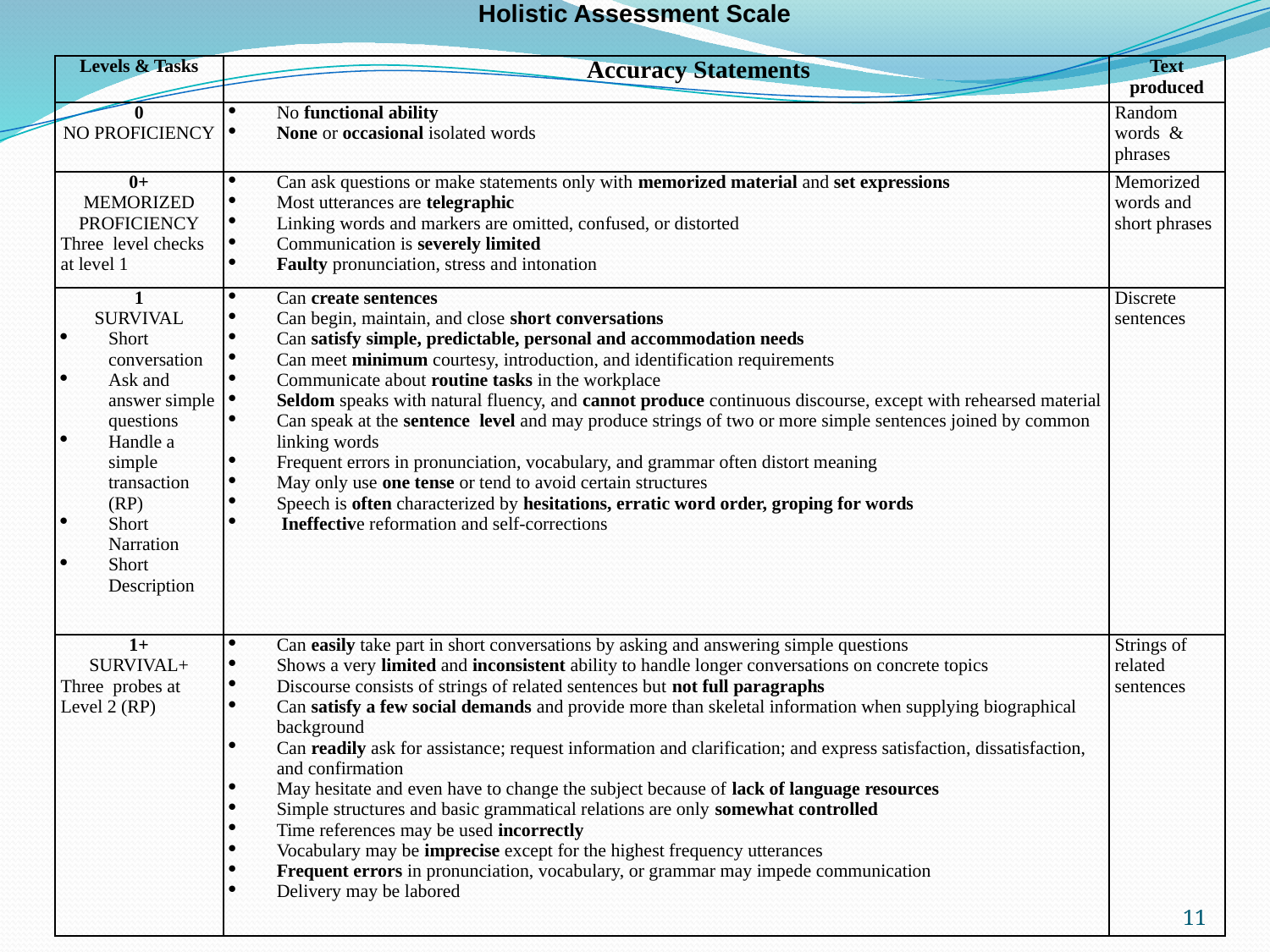

Holistic Assessment Scale

| Levels & Tasks | Accuracy Statements | Text produced |
| --- | --- | --- |
| 0 NO PROFICIENCY | No functional ability None or occasional isolated words | Random words & phrases |
| 0+ MEMORIZED PROFICIENCY Three level checks at level 1 | Can ask questions or make statements only with memorized material and set expressions Most utterances are telegraphic Linking words and markers are omitted, confused, or distorted Communication is severely limited Faulty pronunciation, stress and intonation | Memorized words and short phrases |
| 1 SURVIVAL Short conversation Ask and answer simple questions Handle a simple transaction (RP) Short Narration Short Description | Can create sentences Can begin, maintain, and close short conversations Can satisfy simple, predictable, personal and accommodation needs Can meet minimum courtesy, introduction, and identification requirements Communicate about routine tasks in the workplace Seldom speaks with natural fluency, and cannot produce continuous discourse, except with rehearsed material Can speak at the sentence level and may produce strings of two or more simple sentences joined by common linking words Frequent errors in pronunciation, vocabulary, and grammar often distort meaning May only use one tense or tend to avoid certain structures Speech is often characterized by hesitations, erratic word order, groping for words Ineffective reformation and self-corrections | Discrete sentences |
| 1+ SURVIVAL+ Three probes at Level 2 (RP) | Can easily take part in short conversations by asking and answering simple questions Shows a very limited and inconsistent ability to handle longer conversations on concrete topics Discourse consists of strings of related sentences but not full paragraphs Can satisfy a few social demands and provide more than skeletal information when supplying biographical background Can readily ask for assistance; request information and clarification; and express satisfaction, dissatisfaction, and confirmation May hesitate and even have to change the subject because of lack of language resources Simple structures and basic grammatical relations are only somewhat controlled Time references may be used incorrectly Vocabulary may be imprecise except for the highest frequency utterances Frequent errors in pronunciation, vocabulary, or grammar may impede communication Delivery may be labored | Strings of related sentences |
11